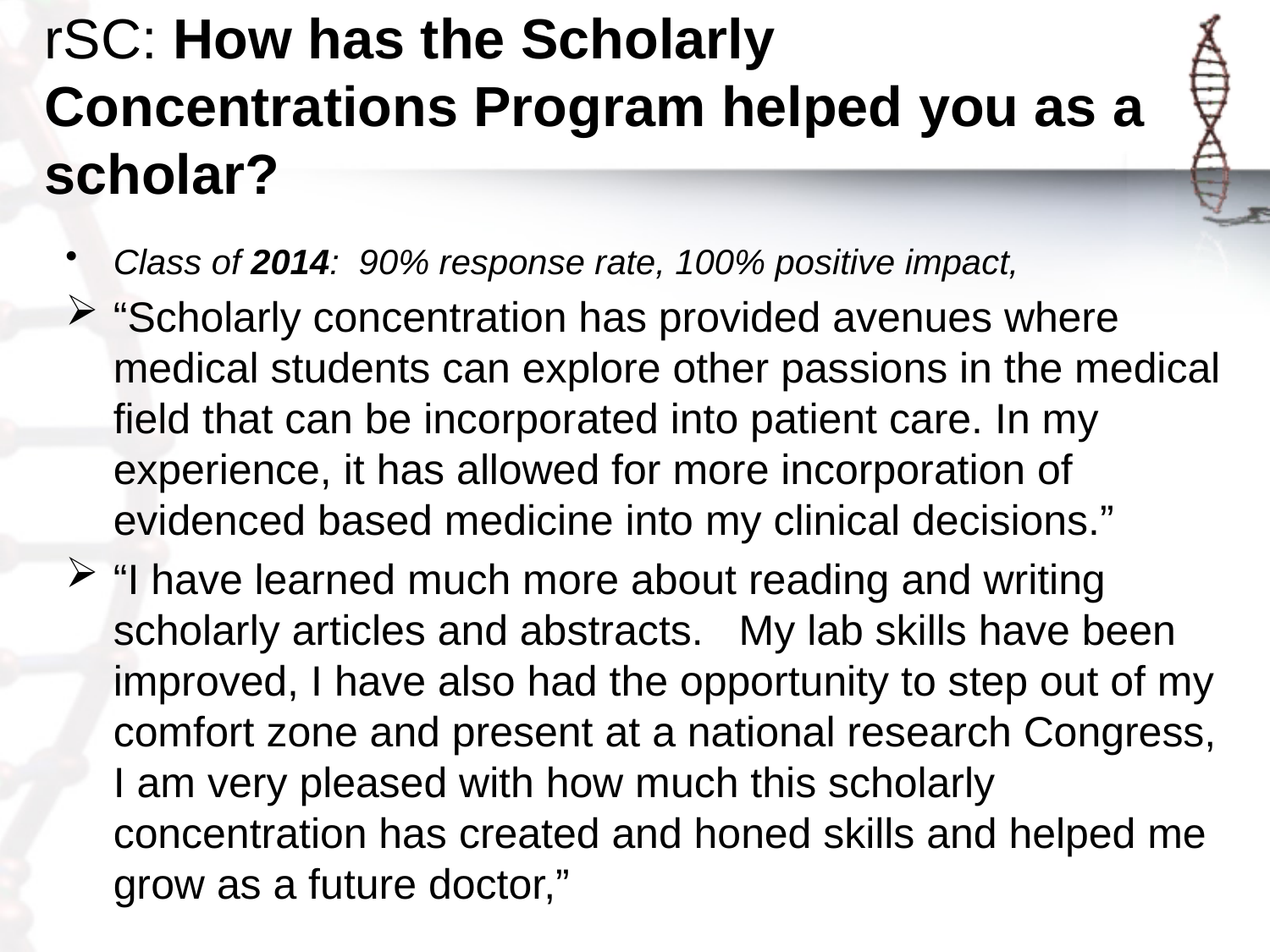

# rSC: How has the Scholarly Concentrations Program helped you as a scholar?
Class of 2014:  90% response rate, 100% positive impact,
“Scholarly concentration has provided avenues where medical students can explore other passions in the medical field that can be incorporated into patient care. In my experience, it has allowed for more incorporation of evidenced based medicine into my clinical decisions.”
“I have learned much more about reading and writing scholarly articles and abstracts.   My lab skills have been improved, I have also had the opportunity to step out of my comfort zone and present at a national research Congress, I am very pleased with how much this scholarly concentration has created and honed skills and helped me grow as a future doctor,”